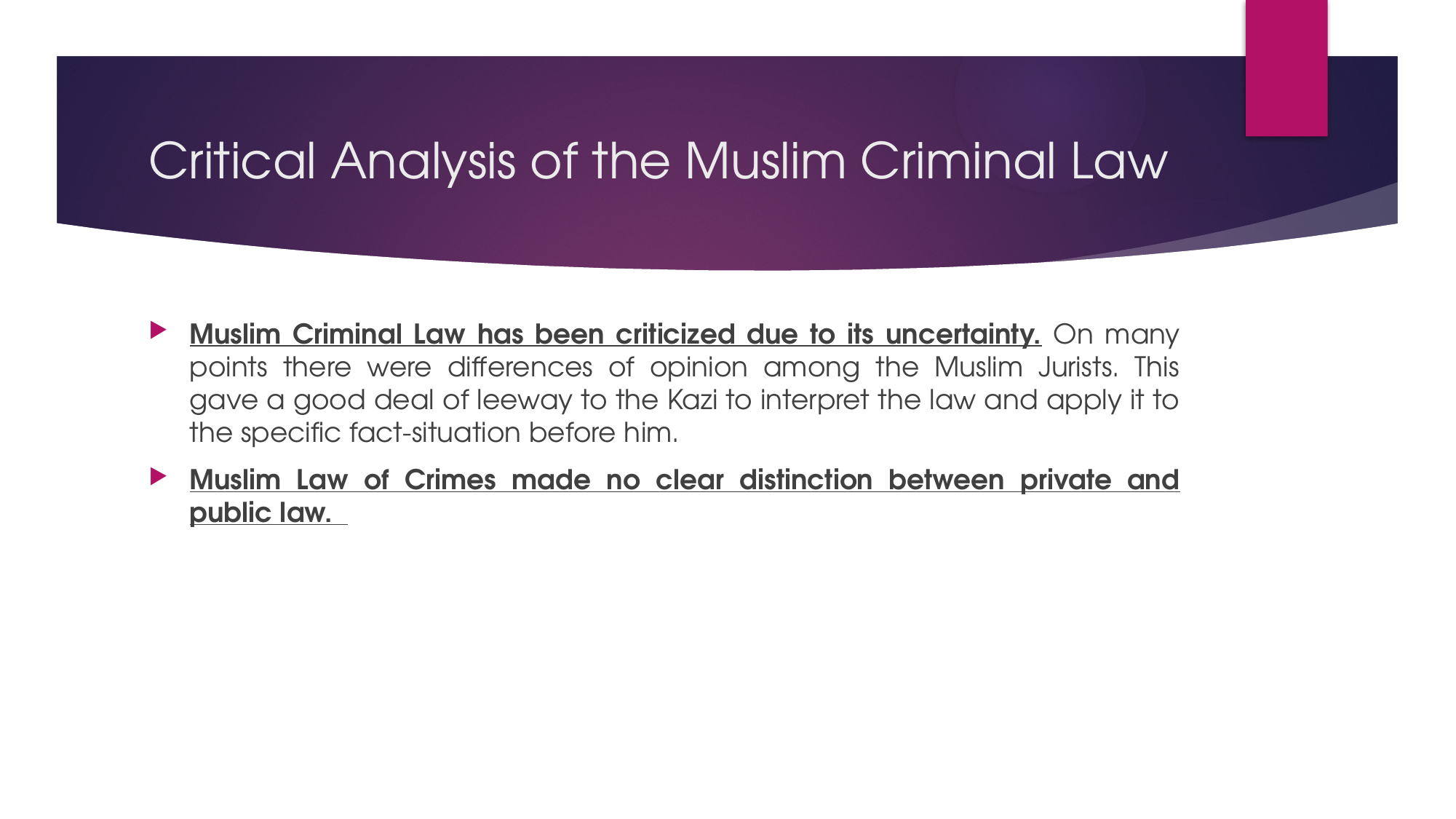

# Critical Analysis of the Muslim Criminal Law
Muslim Criminal Law has been criticized due to its uncertainty. On many points there were differences of opinion among the Muslim Jurists. This gave a good deal of leeway to the Kazi to interpret the law and apply it to the specific fact-situation before him.
Muslim Law of Crimes made no clear distinction between private and public law.